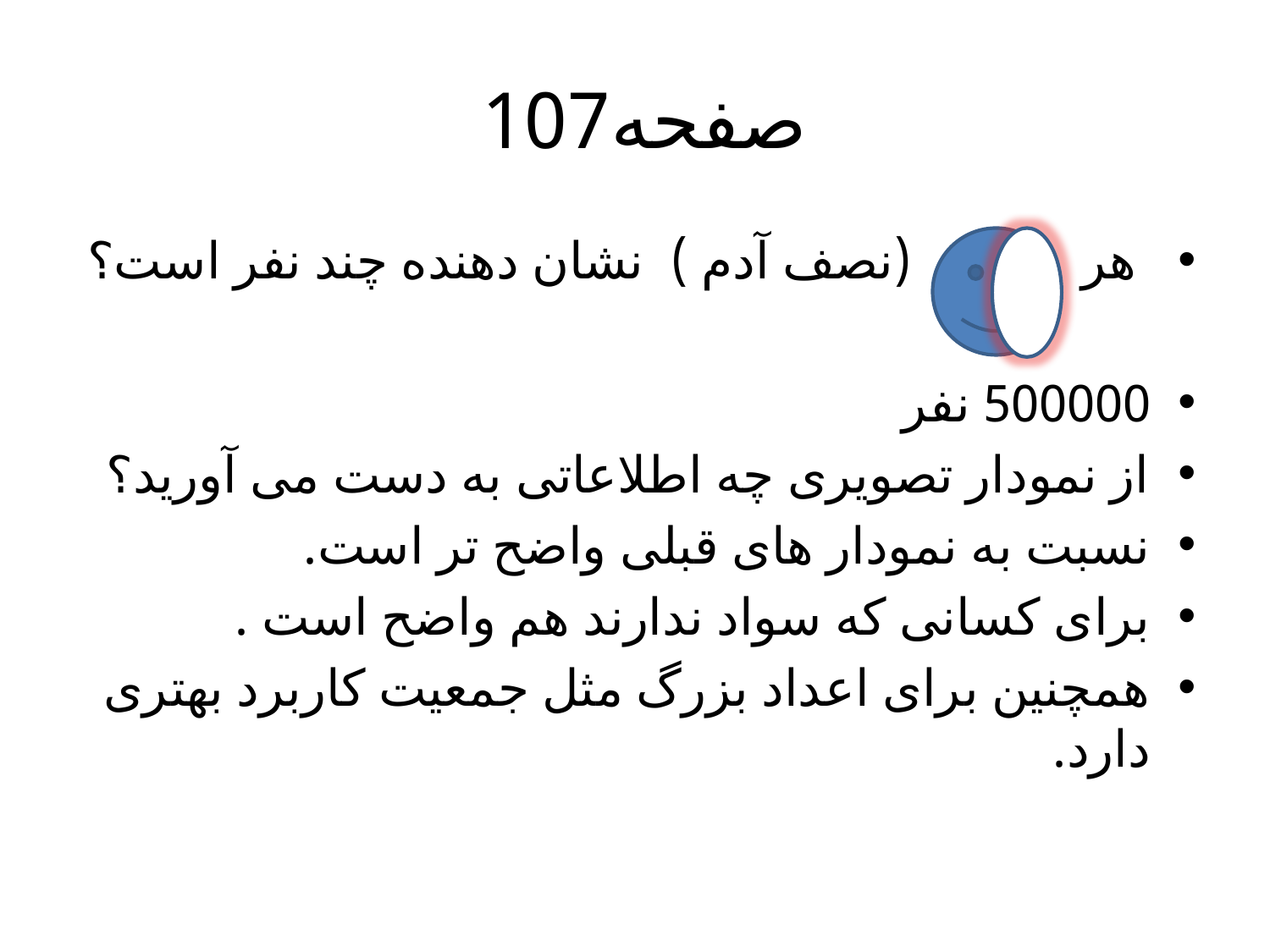

# صفحه107
 هر             (نصف آدم )  نشان دهنده چند نفر است؟

500000 نفر
از نمودار تصویری چه اطلاعاتی به دست می آورید؟
نسبت به نمودار های قبلی واضح تر است.
برای کسانی که سواد ندارند هم واضح است .
همچنین برای اعداد بزرگ مثل جمعیت کاربرد بهتری دارد.